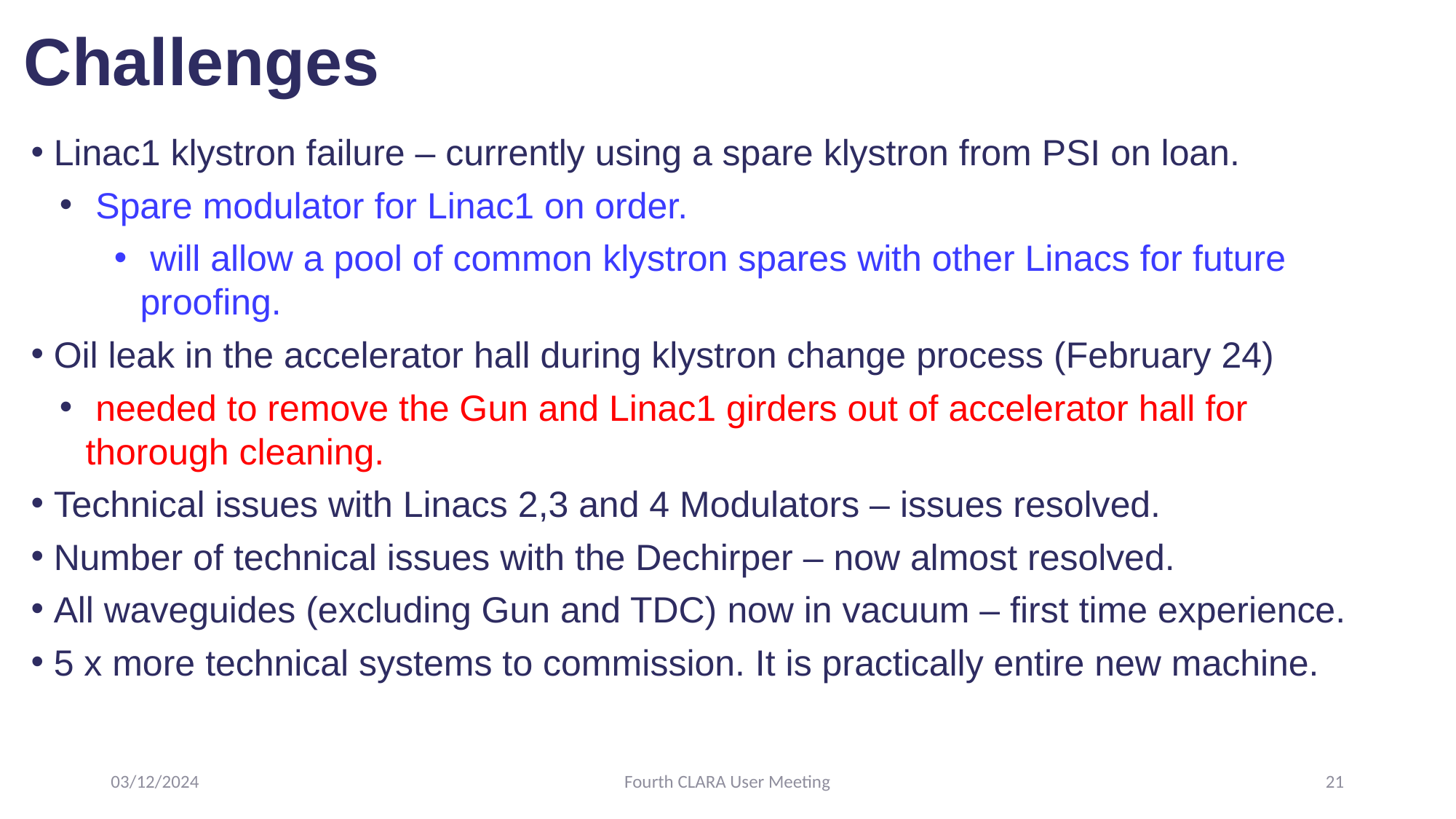

# Challenges
 Linac1 klystron failure – currently using a spare klystron from PSI on loan.
 Spare modulator for Linac1 on order.
 will allow a pool of common klystron spares with other Linacs for future proofing.
 Oil leak in the accelerator hall during klystron change process (February 24)
 needed to remove the Gun and Linac1 girders out of accelerator hall for thorough cleaning.
 Technical issues with Linacs 2,3 and 4 Modulators – issues resolved.
 Number of technical issues with the Dechirper – now almost resolved.
 All waveguides (excluding Gun and TDC) now in vacuum – first time experience.
 5 x more technical systems to commission. It is practically entire new machine.

03/12/2024
Fourth CLARA User Meeting
21